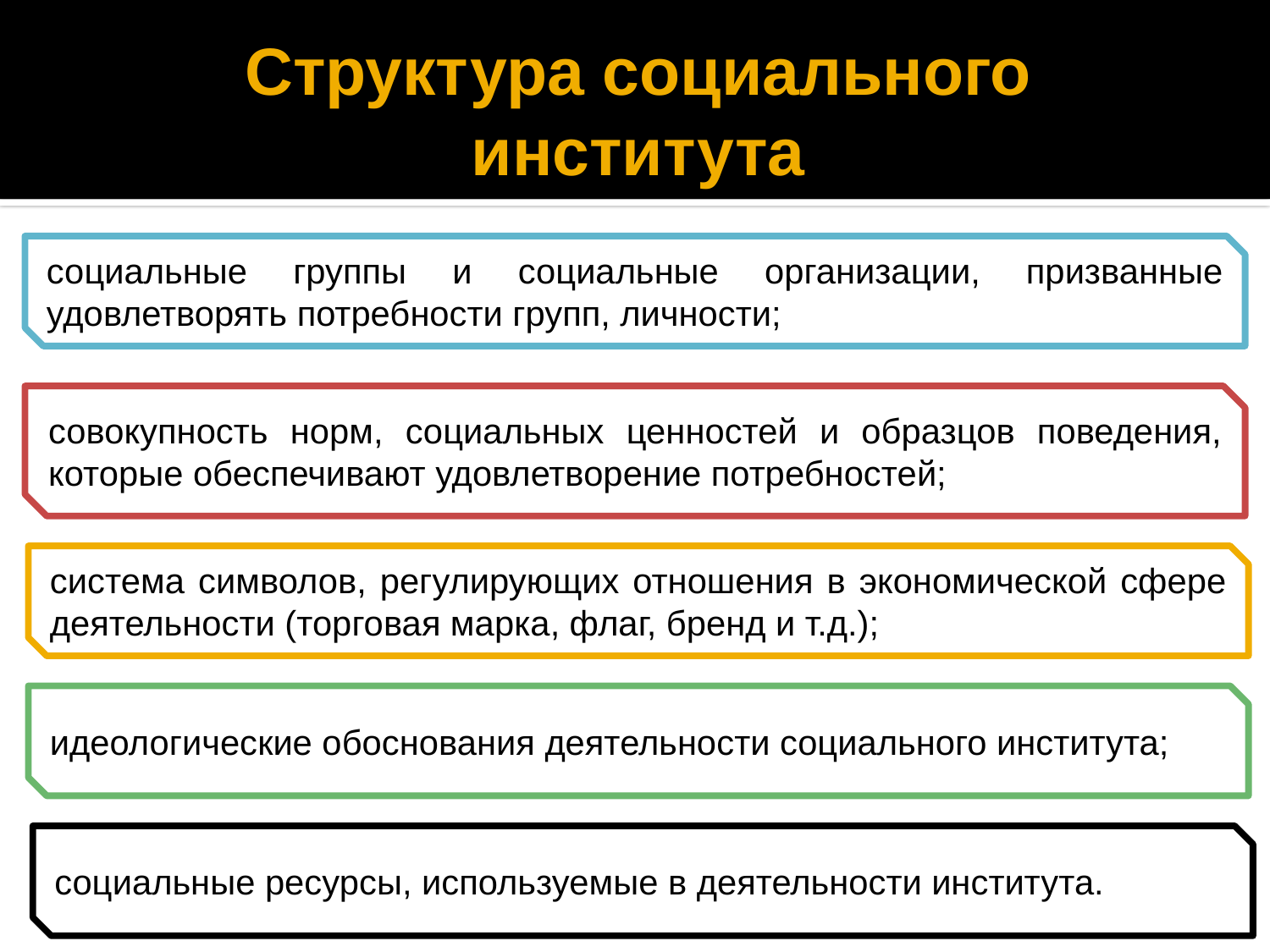

# Структура социального института
социальные группы и социальные организации, призванные удовлетворять потребности групп, личности;
совокупность норм, социальных ценностей и образцов поведения, которые обеспечивают удовлетворение потребностей;
система символов, регулирующих отношения в экономической сфере деятельности (торговая марка, флаг, бренд и т.д.);
идеологические обоснования деятельности социального института;
социальные ресурсы, используемые в деятельности института.